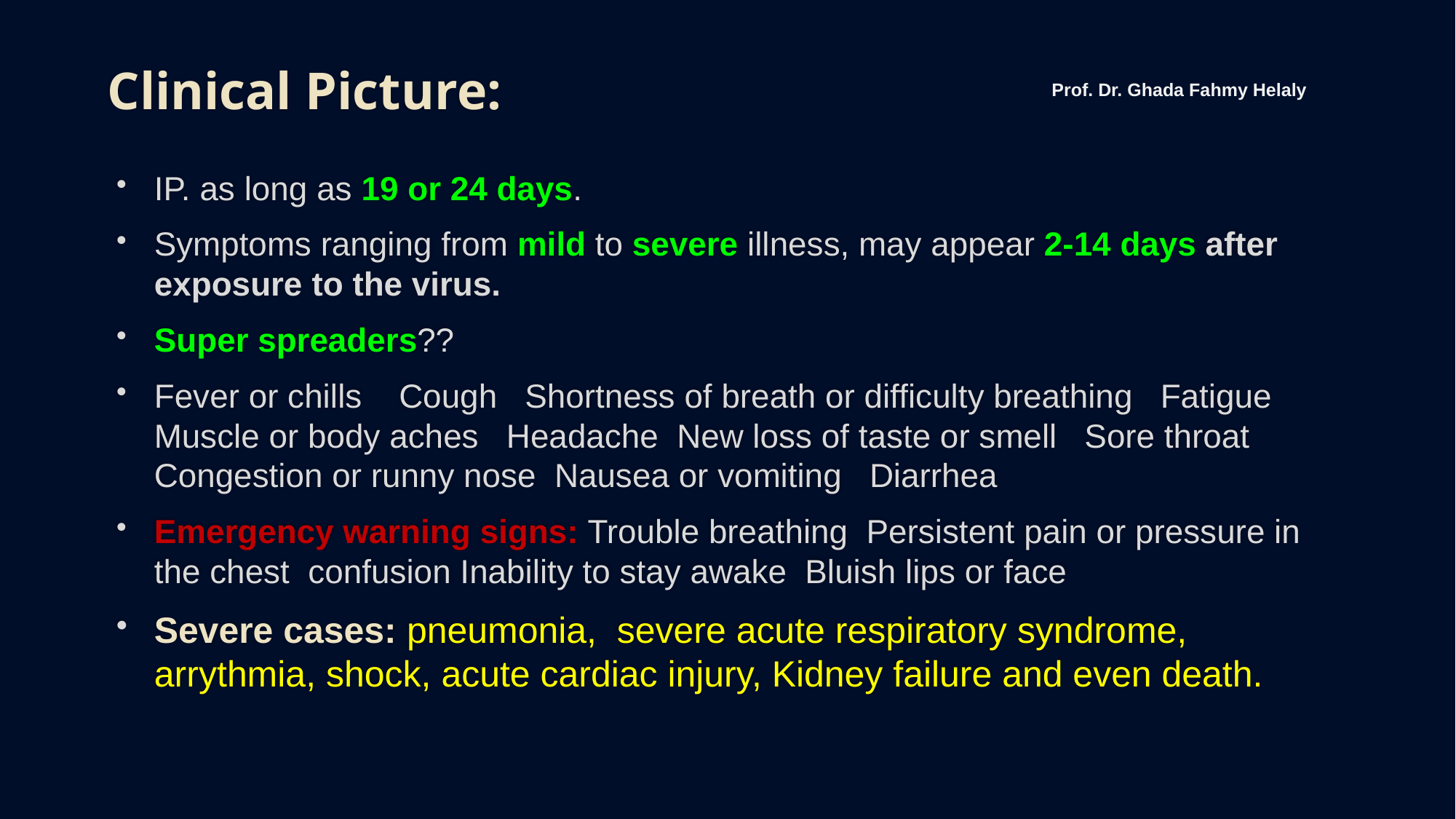

# Clinical Picture:
Prof. Dr. Ghada Fahmy Helaly
IP. as long as 19 or 24 days.
Symptoms ranging from mild to severe illness, may appear 2-14 days after exposure to the virus.
Super spreaders??
Fever or chills    Cough   Shortness of breath or difficulty breathing   Fatigue  Muscle or body aches   Headache  New loss of taste or smell   Sore throat  Congestion or runny nose  Nausea or vomiting   Diarrhea
Emergency warning signs: Trouble breathing  Persistent pain or pressure in the chest  confusion Inability to stay awake  Bluish lips or face
Severe cases: pneumonia,  severe acute respiratory syndrome, arrythmia, shock, acute cardiac injury, Kidney failure and even death.